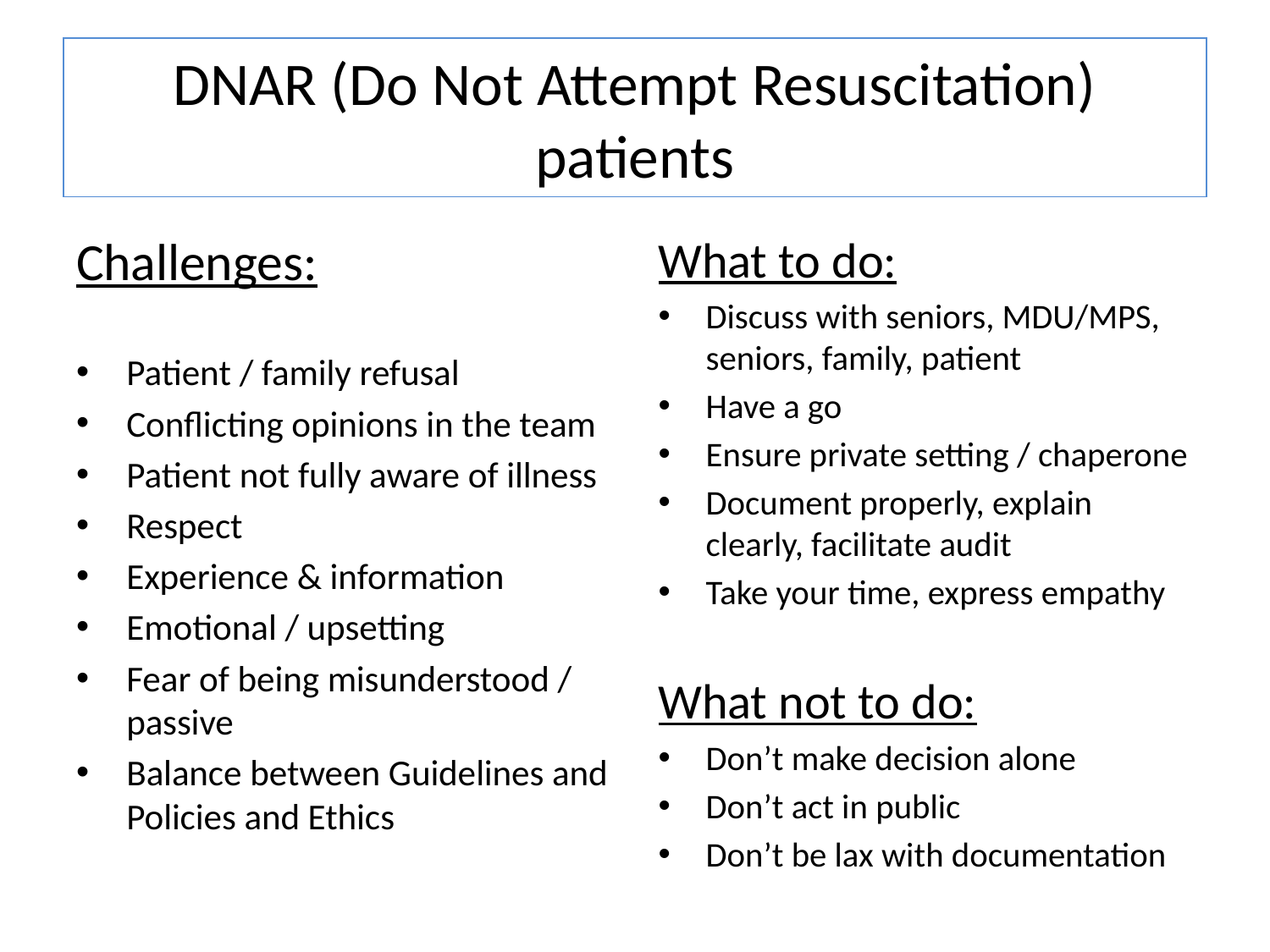

# DNAR (Do Not Attempt Resuscitation) patients
Challenges:

Patient / family refusal
Conflicting opinions in the team
Patient not fully aware of illness
Respect
Experience & information
Emotional / upsetting
Fear of being misunderstood / passive
Balance between Guidelines and Policies and Ethics
What to do:
Discuss with seniors, MDU/MPS, seniors, family, patient
Have a go
Ensure private setting / chaperone
Document properly, explain clearly, facilitate audit
Take your time, express empathy

What not to do:
Don’t make decision alone
Don’t act in public
Don’t be lax with documentation